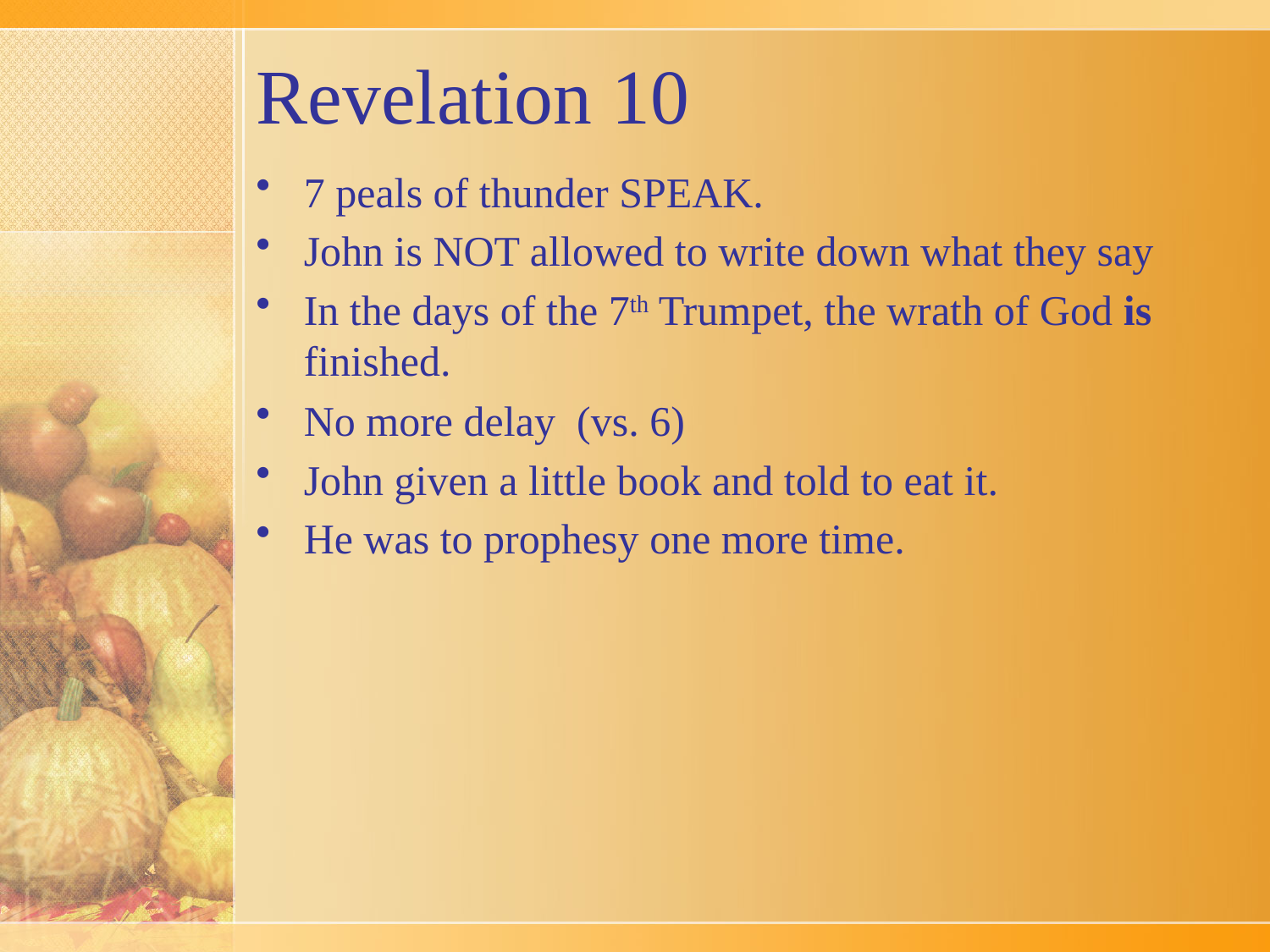

# Revelation 10
7 peals of thunder SPEAK.
John is NOT allowed to write down what they say
In the days of the 7th Trumpet, the wrath of God is finished.
No more delay  (vs. 6)
John given a little book and told to eat it.
He was to prophesy one more time.